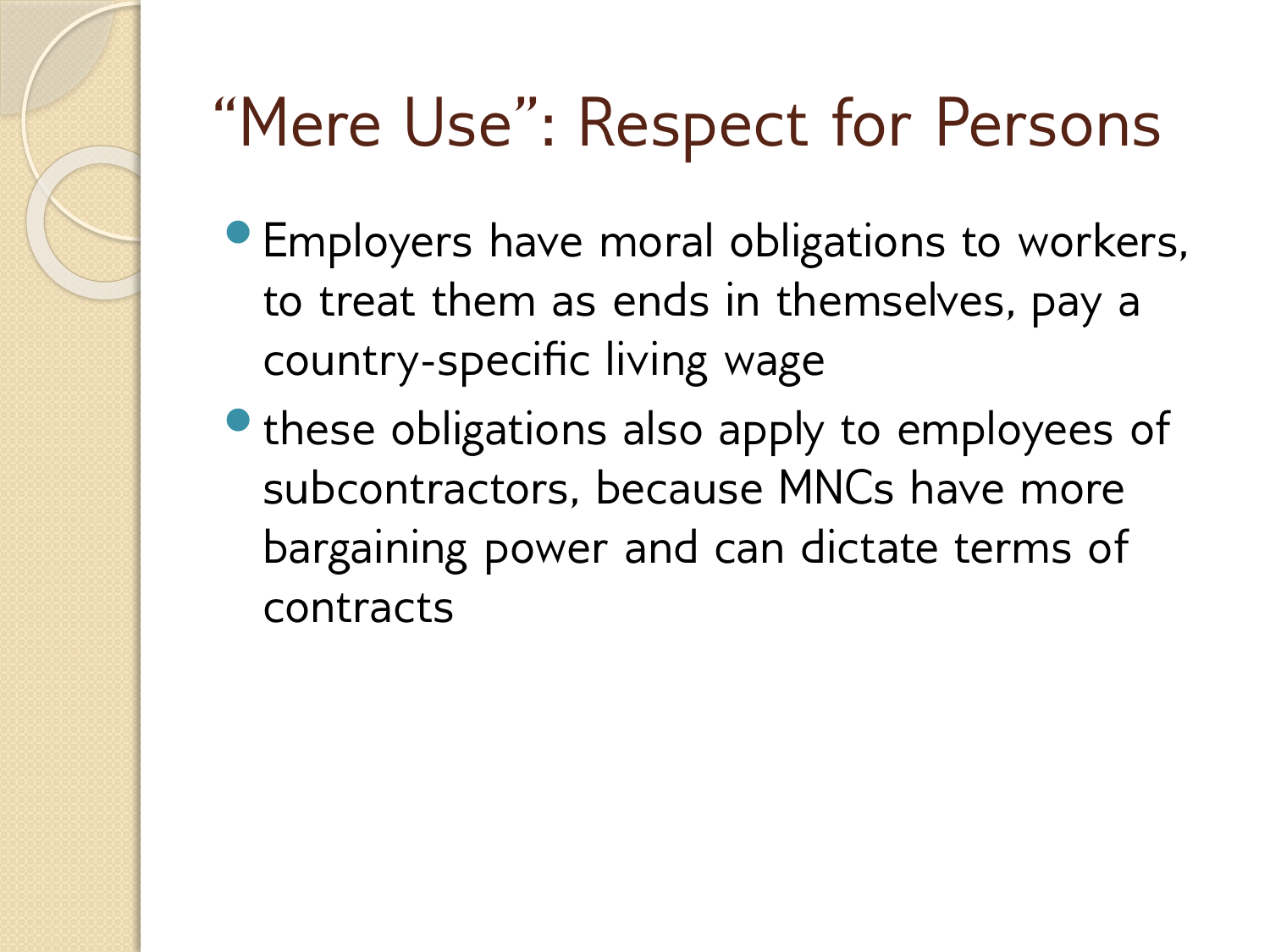

“Mere Use”: Respect for Persons
Employers have moral obligations to workers, to treat them as ends in themselves, pay a country-specific living wage
these obligations also apply to employees of subcontractors, because MNCs have more bargaining power and can dictate terms of contracts